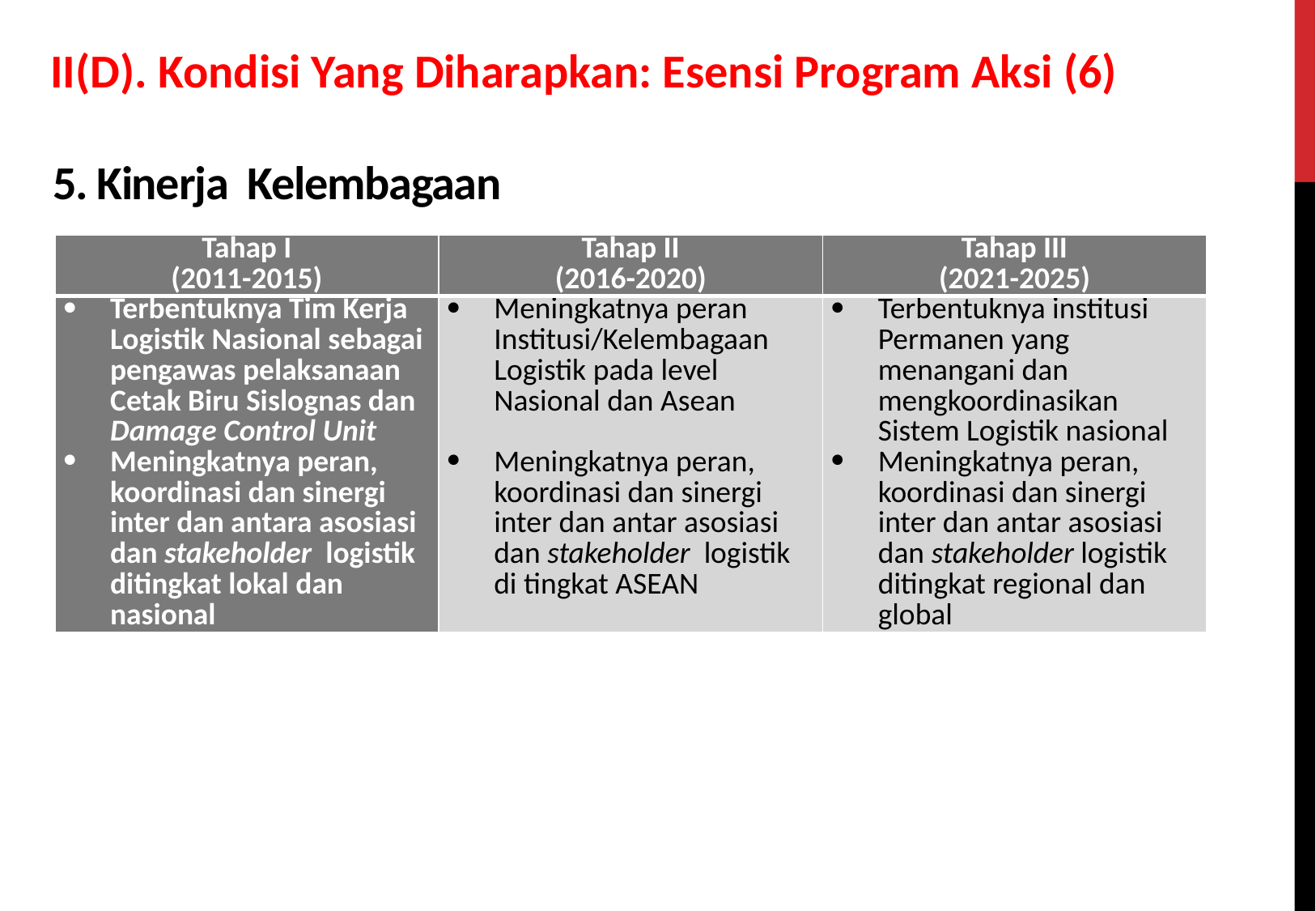

II(D). Kondisi Yang Diharapkan: Esensi Program Aksi (6)

# 5. Kinerja  Kelembagaan
| Tahap I (2011-2015) | Tahap II (2016-2020) | Tahap III (2021-2025) |
| --- | --- | --- |
| Terbentuknya Tim Kerja Logistik Nasional sebagai pengawas pelaksanaan Cetak Biru Sislognas dan Damage Control Unit Meningkatnya peran, koordinasi dan sinergi inter dan antara asosiasi dan stakeholder logistik ditingkat lokal dan nasional | Meningkatnya peran Institusi/Kelembagaan Logistik pada level Nasional dan Asean   Meningkatnya peran, koordinasi dan sinergi inter dan antar asosiasi dan stakeholder logistik di tingkat ASEAN | Terbentuknya institusi Permanen yang menangani dan mengkoordinasikan Sistem Logistik nasional Meningkatnya peran, koordinasi dan sinergi inter dan antar asosiasi dan stakeholder logistik ditingkat regional dan global |